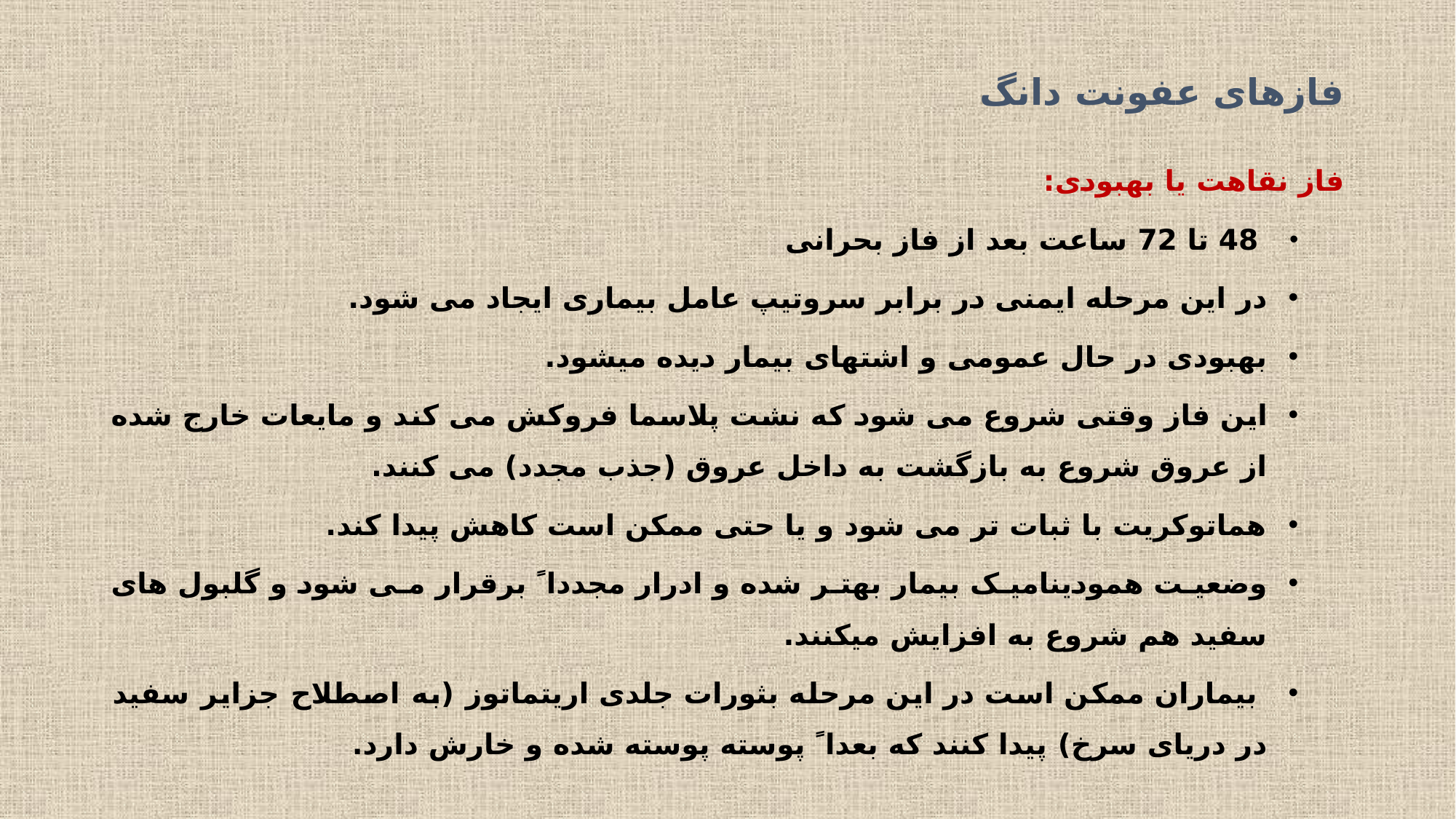

# فازهای عفونت دانگ
فاز نقاهت یا بهبودی:
 48 تا 72 ساعت بعد از فاز بحرانی
در این مرحله ایمنی در برابر سروتیپ عامل بیماری ایجاد می شود.
بهبودی در حال عمومی و اشتهای بیمار دیده میشود.
این فاز وقتی شروع می شود که نشت پلاسما فروکش می کند و مایعات خارج شده از عروق شروع به بازگشت به داخل عروق (جذب مجدد) می کنند.
هماتوکریت با ثبات تر می شود و یا حتی ممکن است کاهش پیدا کند.
وضعیت همودینامیک بیمار بهتر شده و ادرار مجددا ً برقرار می شود و گلبول های سفید هم شروع به افزایش میکنند.
 بیماران ممکن است در این مرحله بثورات جلدی اریتماتوز (به اصطلاح جزایر سفید در دریای سرخ) پیدا کنند که بعدا ً پوسته پوسته شده و خارش دارد.